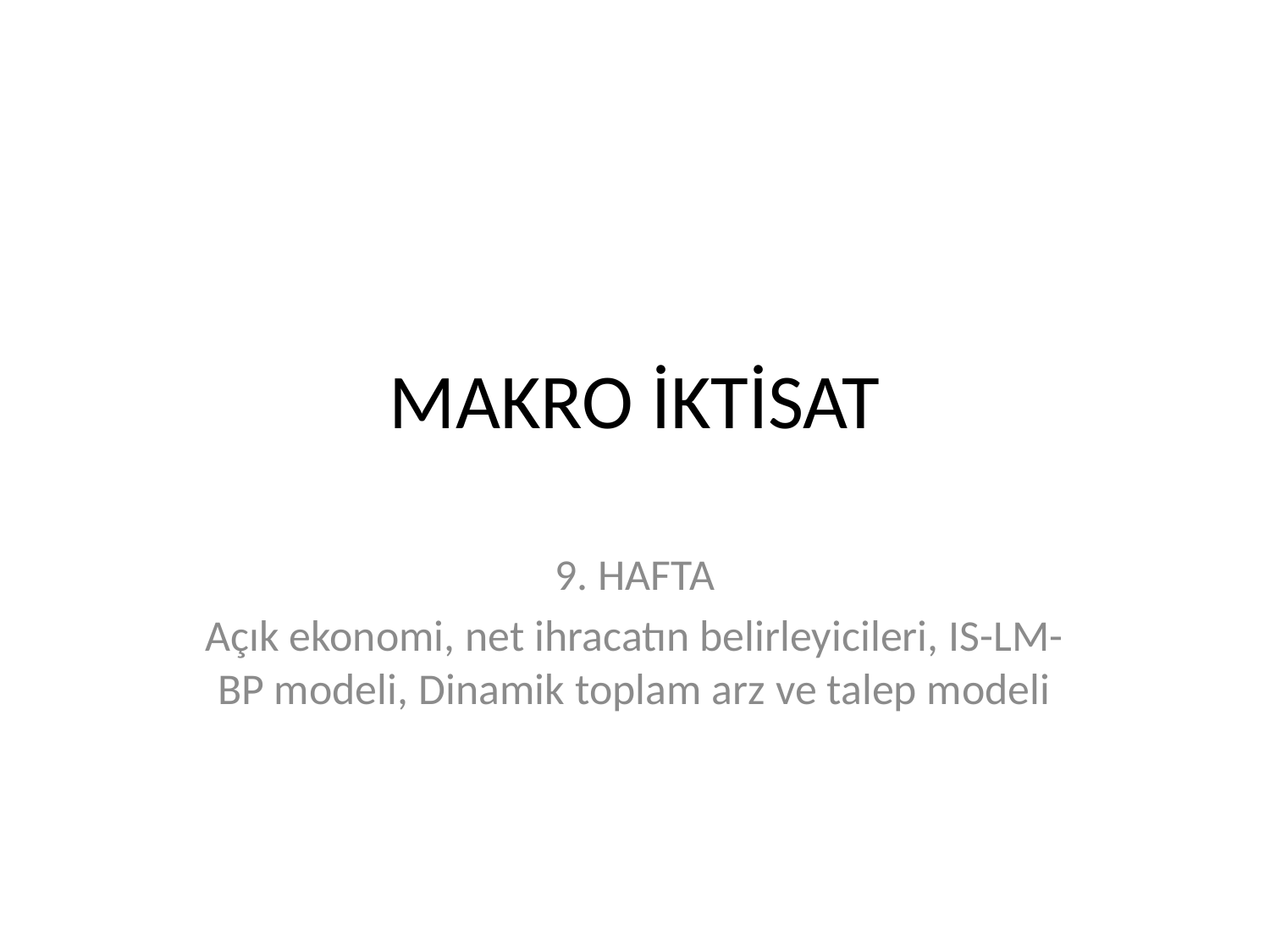

# MAKRO İKTİSAT
9. HAFTA
Açık ekonomi, net ihracatın belirleyicileri, IS-LM-BP modeli, Dinamik toplam arz ve talep modeli